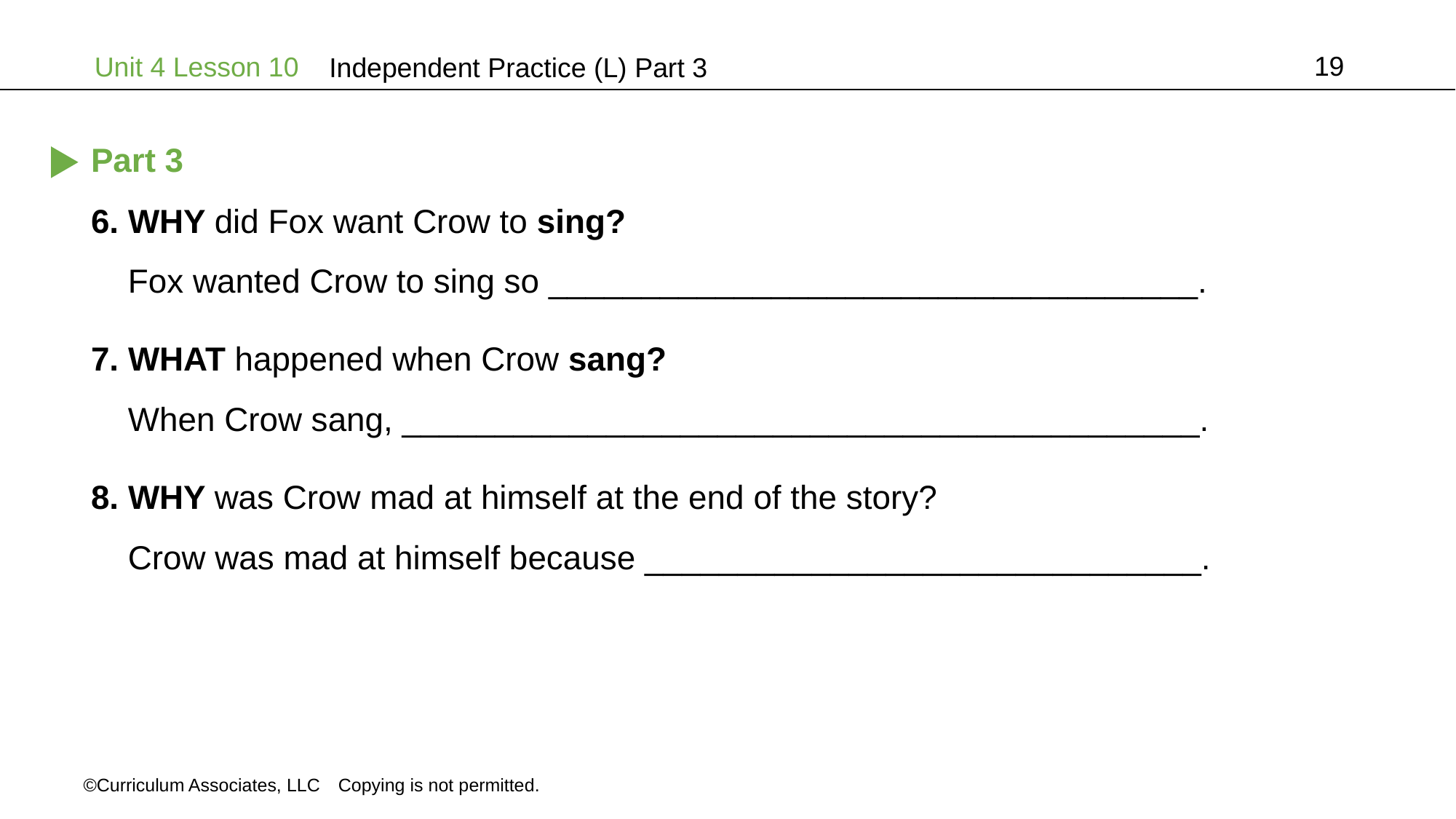

19
Independent Practice (L) Part 3
Part 3

6. WHY did Fox want Crow to sing?
    Fox wanted Crow to sing so ___________________________________.
7. WHAT happened when Crow sang?
    When Crow sang, ___________________________________________.
8. WHY was Crow mad at himself at the end of the story?
    Crow was mad at himself because ______________________________.